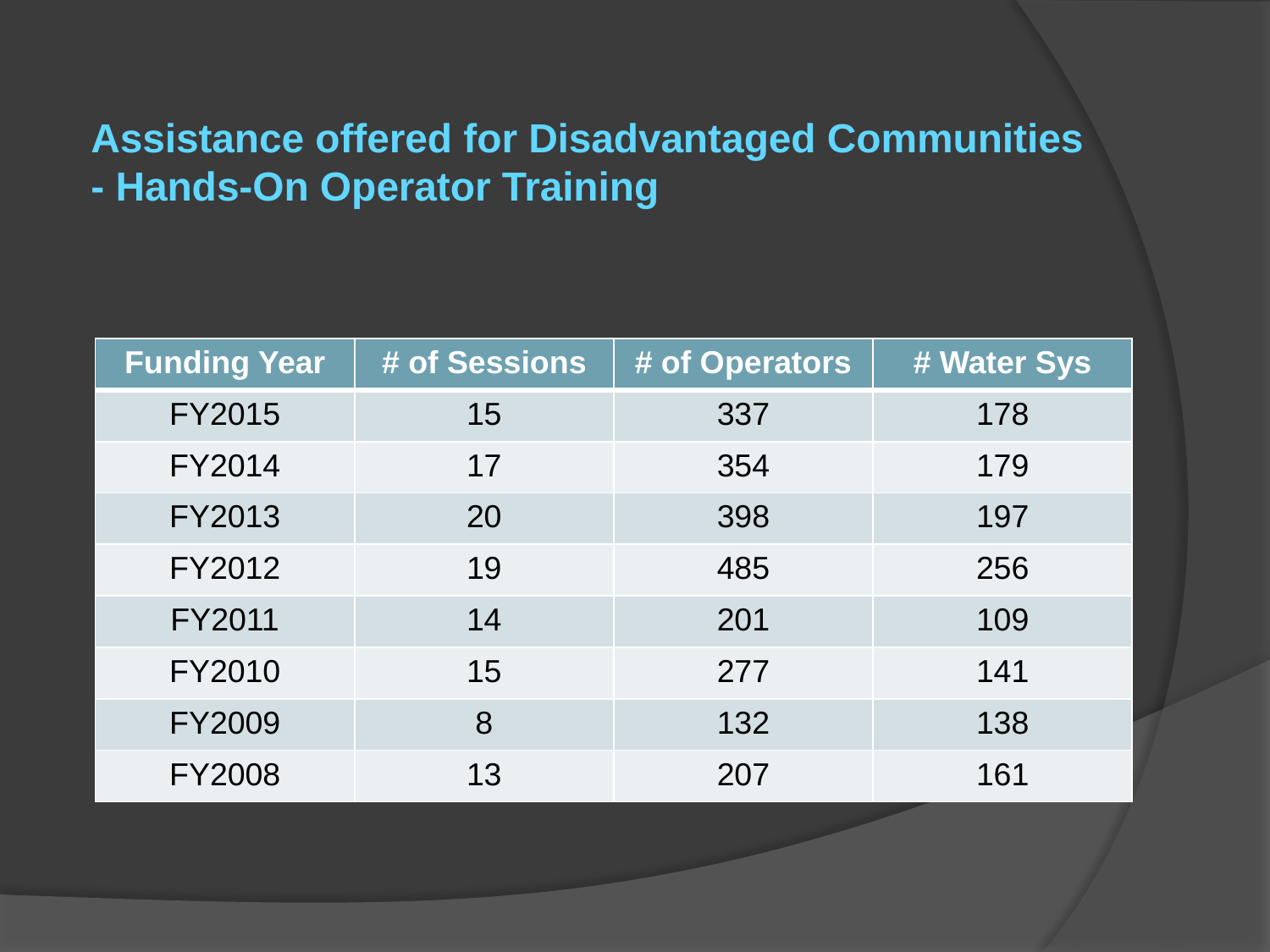

# Assistance offered for Disadvantaged Communities - Hands-On Operator Training
| Funding Year | # of Sessions | # of Operators | # Water Sys |
| --- | --- | --- | --- |
| FY2015 | 15 | 337 | 178 |
| FY2014 | 17 | 354 | 179 |
| FY2013 | 20 | 398 | 197 |
| FY2012 | 19 | 485 | 256 |
| FY2011 | 14 | 201 | 109 |
| FY2010 | 15 | 277 | 141 |
| FY2009 | 8 | 132 | 138 |
| FY2008 | 13 | 207 | 161 |